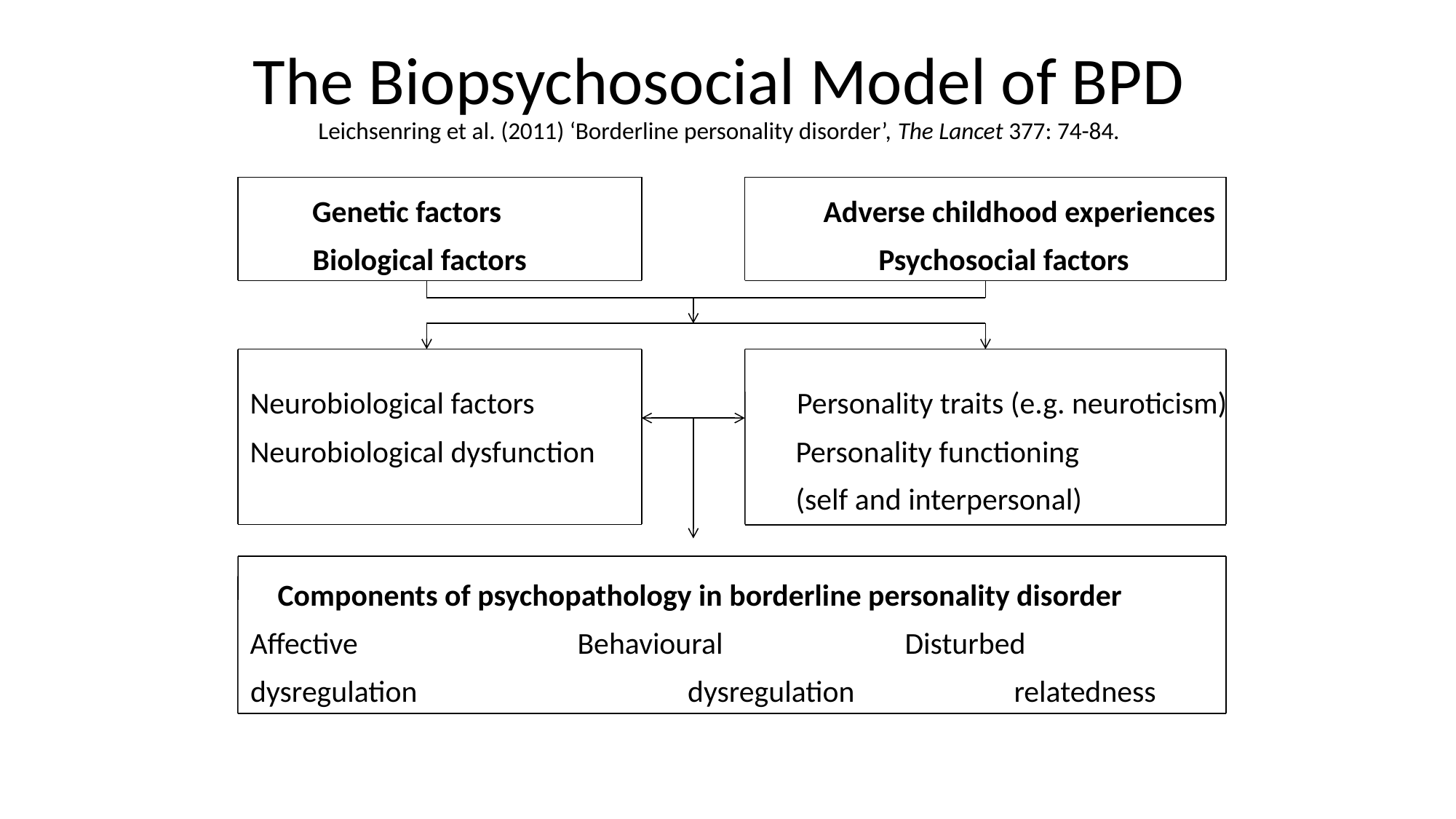

# The Biopsychosocial Model of BPD Leichsenring et al. (2011) ‘Borderline personality disorder’, The Lancet 377: 74-84.

	         Genetic factors			    Adverse childhood experiences
             Biological factors			            Psychosocial factors

	Neurobiological factors		                Personality traits (e.g. neuroticism)
	Neurobiological dysfunction		Personality functioning
						(self and interpersonal)

	    Components of psychopathology in borderline personality disorder
	Affective			Behavioural		Disturbed
    dysregulation		                dysregulation		relatedness